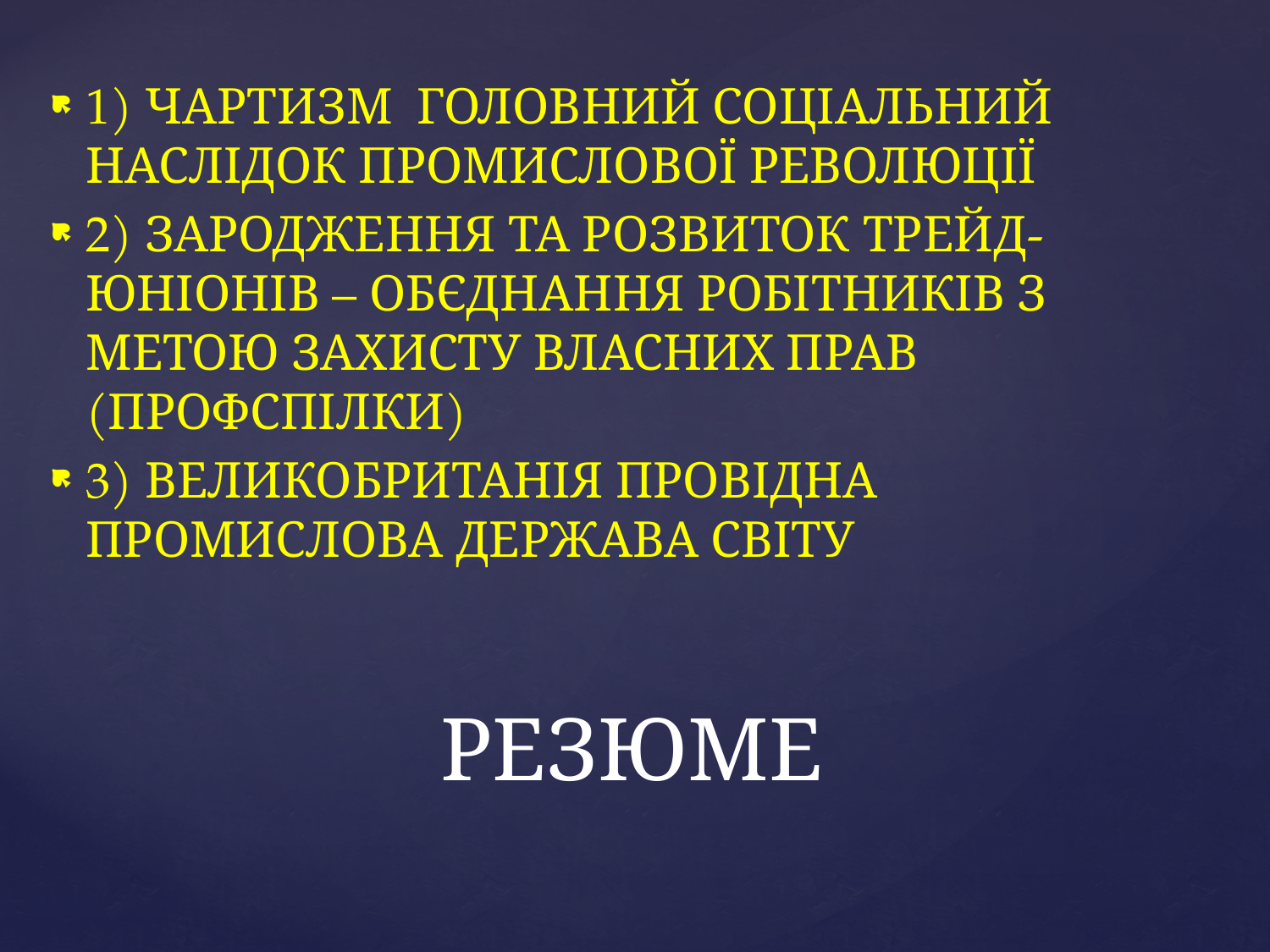

1) ЧАРТИЗМ  ГОЛОВНИЙ СОЦІАЛЬНИЙ НАСЛІДОК ПРОМИСЛОВОЇ РЕВОЛЮЦІЇ
2) ЗАРОДЖЕННЯ ТА РОЗВИТОК ТРЕЙД-ЮНІОНІВ – ОБЄДНАННЯ РОБІТНИКІВ З МЕТОЮ ЗАХИСТУ ВЛАСНИХ ПРАВ (ПРОФСПІЛКИ)
3) ВЕЛИКОБРИТАНІЯ ПРОВІДНА ПРОМИСЛОВА ДЕРЖАВА СВІТУ
# РЕЗЮМЕ